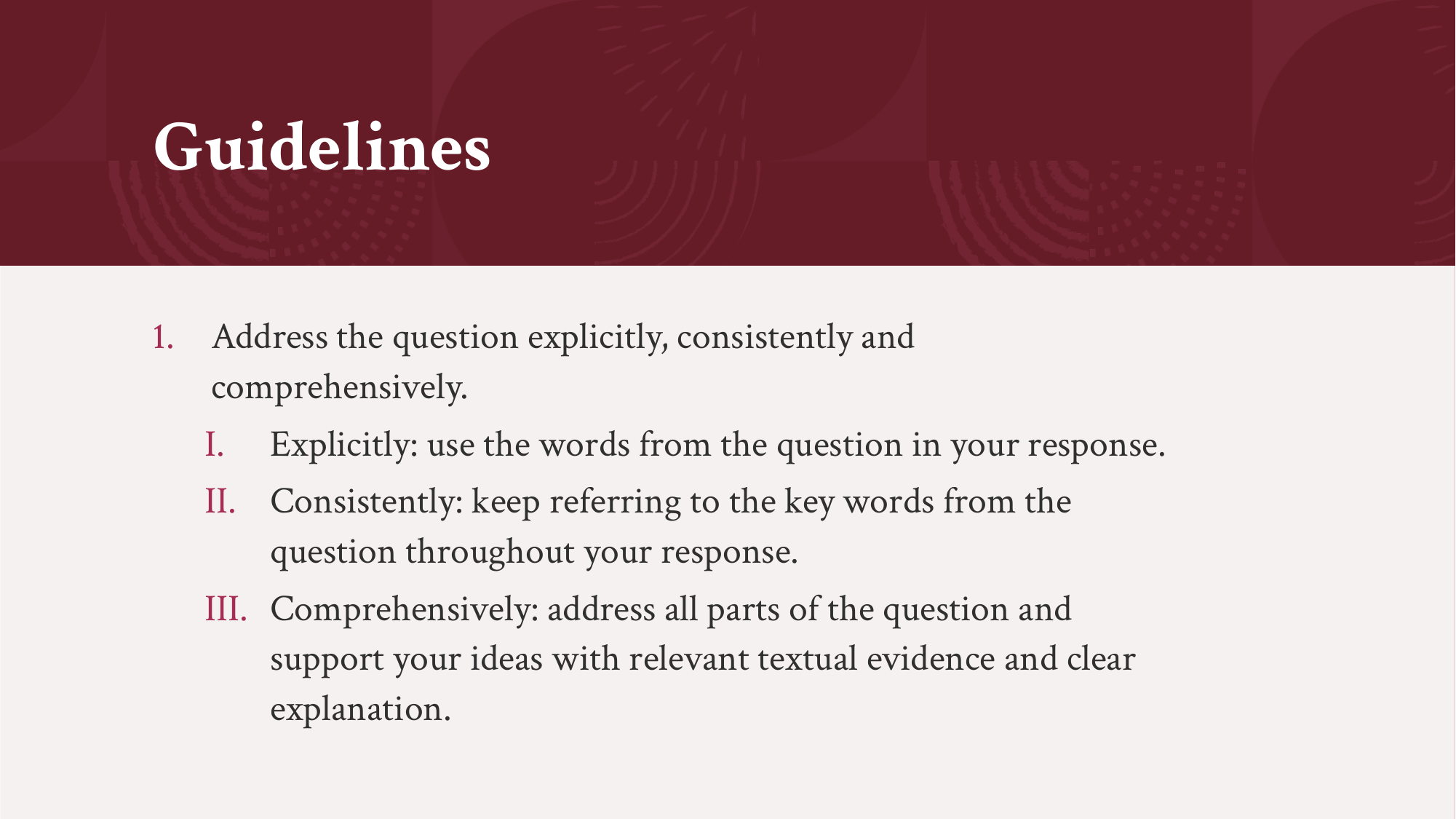

# Guidelines
Address the question explicitly, consistently and comprehensively.
Explicitly: use the words from the question in your response.
Consistently: keep referring to the key words from the question throughout your response.
Comprehensively: address all parts of the question and support your ideas with relevant textual evidence and clear explanation.